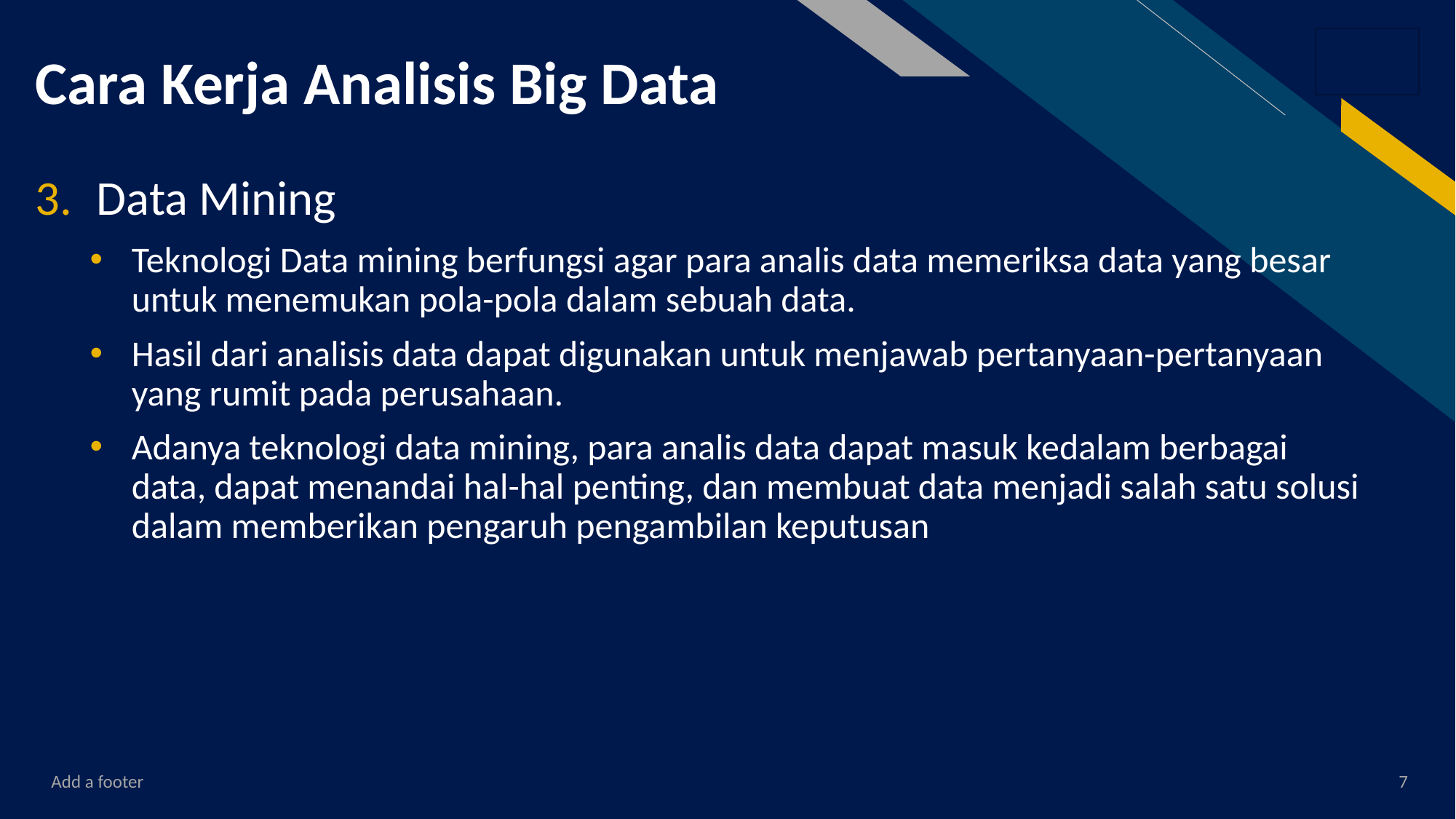

# Cara Kerja Analisis Big Data

Data Mining
Teknologi Data mining berfungsi agar para analis data memeriksa data yang besar untuk menemukan pola-pola dalam sebuah data.
Hasil dari analisis data dapat digunakan untuk menjawab pertanyaan-pertanyaan yang rumit pada perusahaan.
Adanya teknologi data mining, para analis data dapat masuk kedalam berbagai data, dapat menandai hal-hal penting, dan membuat data menjadi salah satu solusi dalam memberikan pengaruh pengambilan keputusan
Add a footer
7